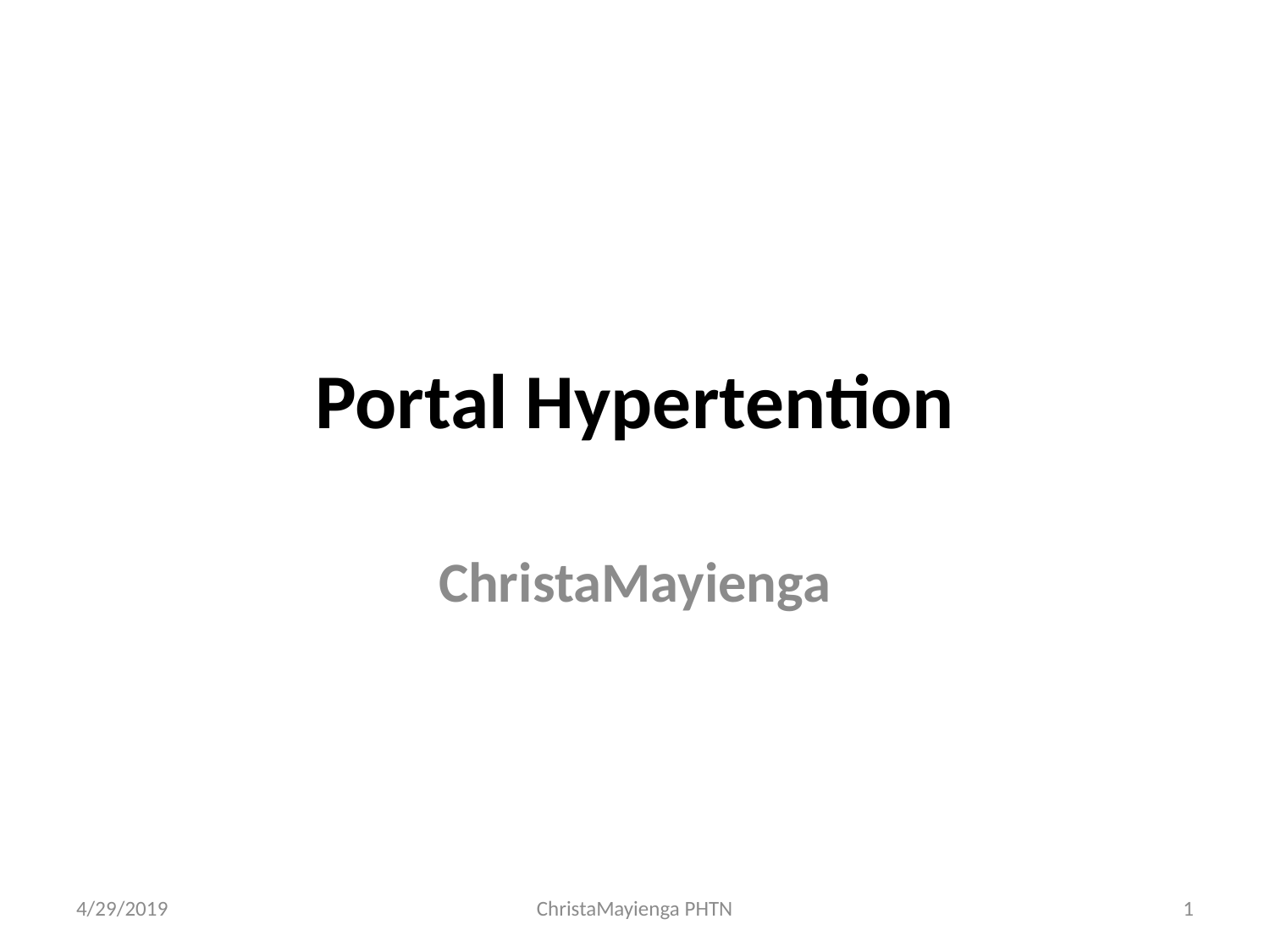

# Portal Hypertention
ChristaMayienga
4/29/2019
ChristaMayienga PHTN
1